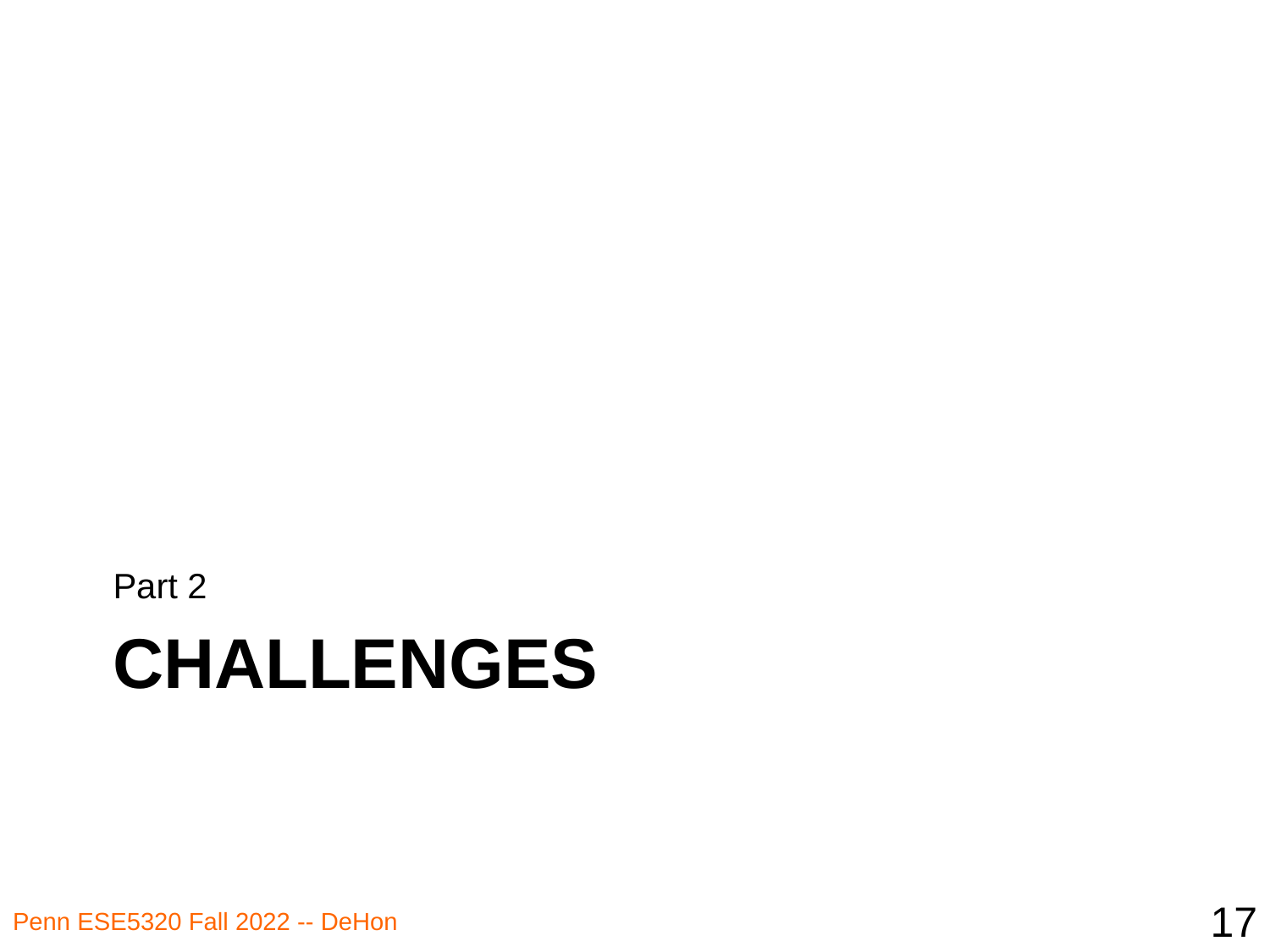

Part 2
# Challenges
17
Penn ESE5320 Fall 2022 -- DeHon